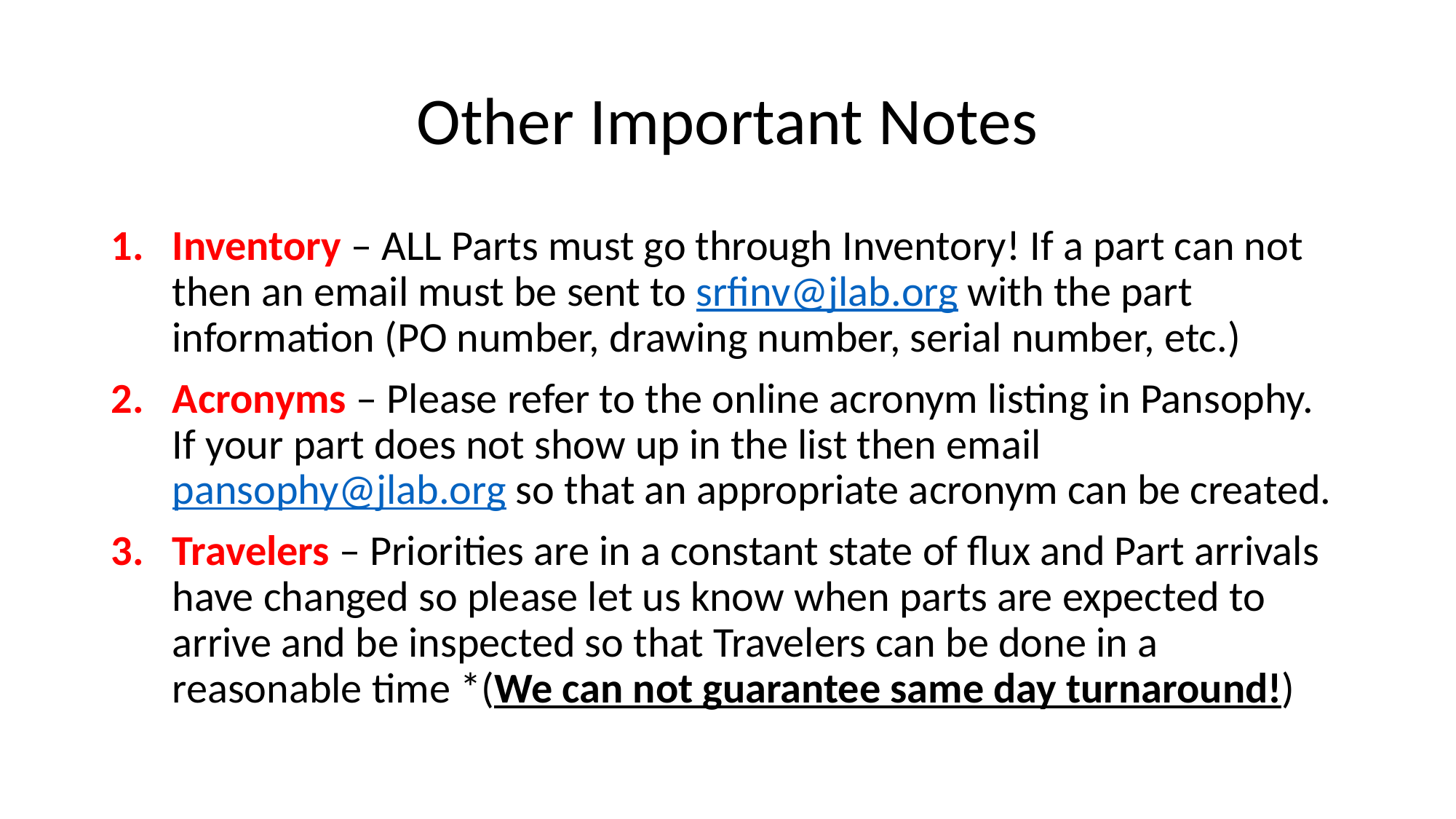

# Other Important Notes
Inventory – ALL Parts must go through Inventory! If a part can not then an email must be sent to srfinv@jlab.org with the part information (PO number, drawing number, serial number, etc.)
Acronyms – Please refer to the online acronym listing in Pansophy. If your part does not show up in the list then email pansophy@jlab.org so that an appropriate acronym can be created.
Travelers – Priorities are in a constant state of flux and Part arrivals have changed so please let us know when parts are expected to arrive and be inspected so that Travelers can be done in a reasonable time *(We can not guarantee same day turnaround!)